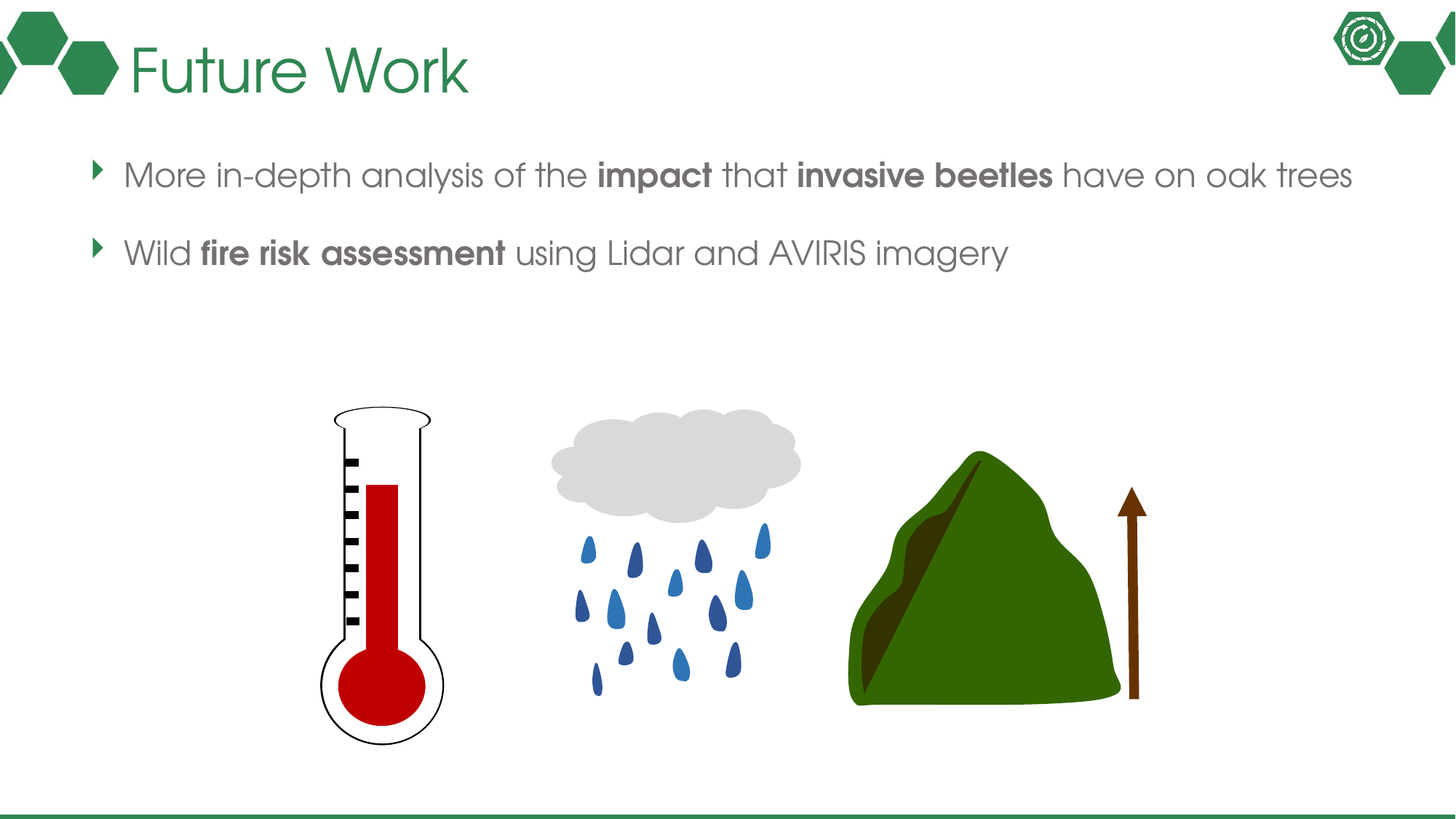

# Future Work
More in-depth analysis of the impact that invasive beetles have on oak trees

Wild fire risk assessment using Lidar and AVIRIS imagery